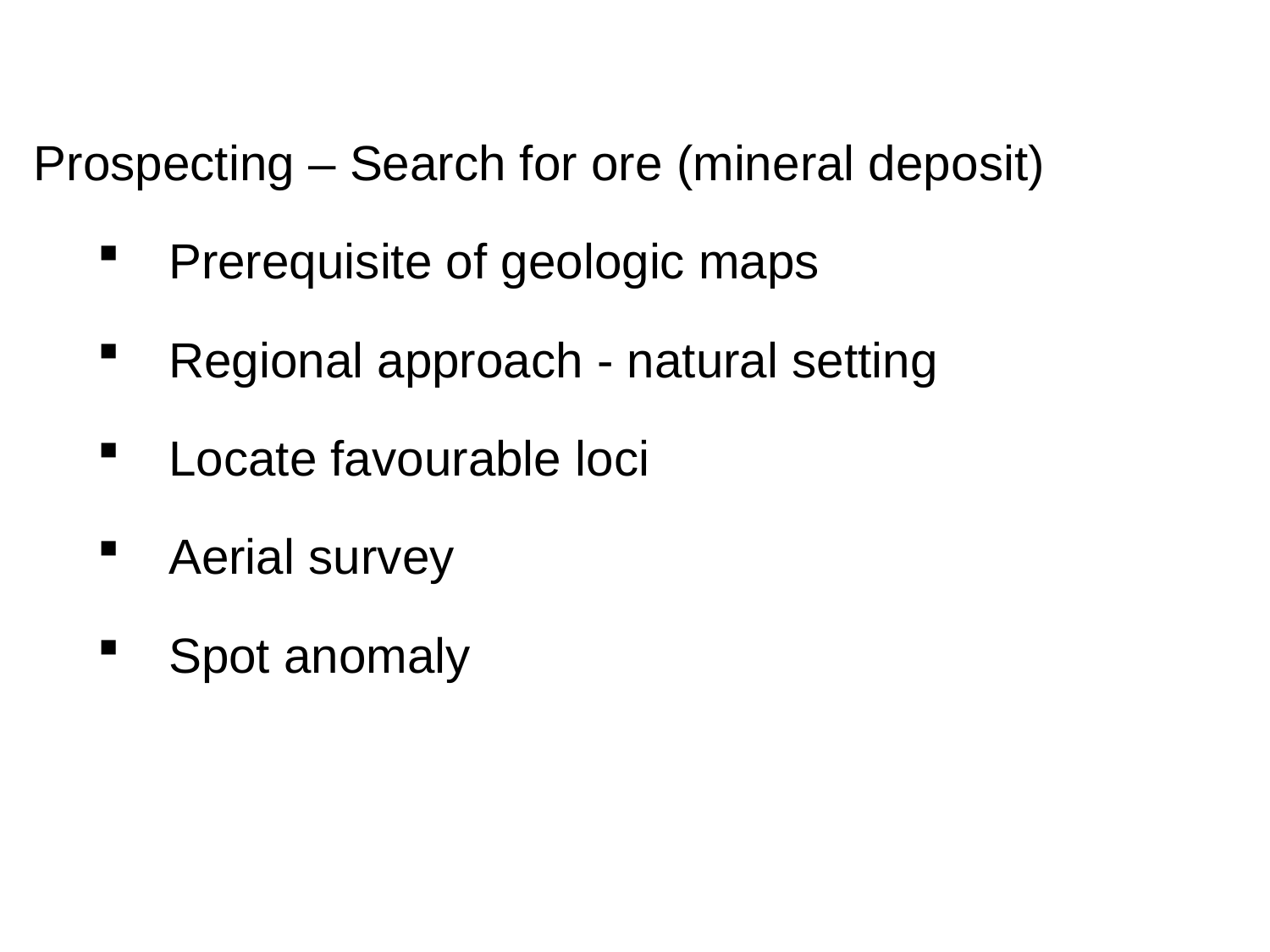

Prospecting – Search for ore (mineral deposit)
Prerequisite of geologic maps
Regional approach - natural setting
Locate favourable loci
Aerial survey
Spot anomaly